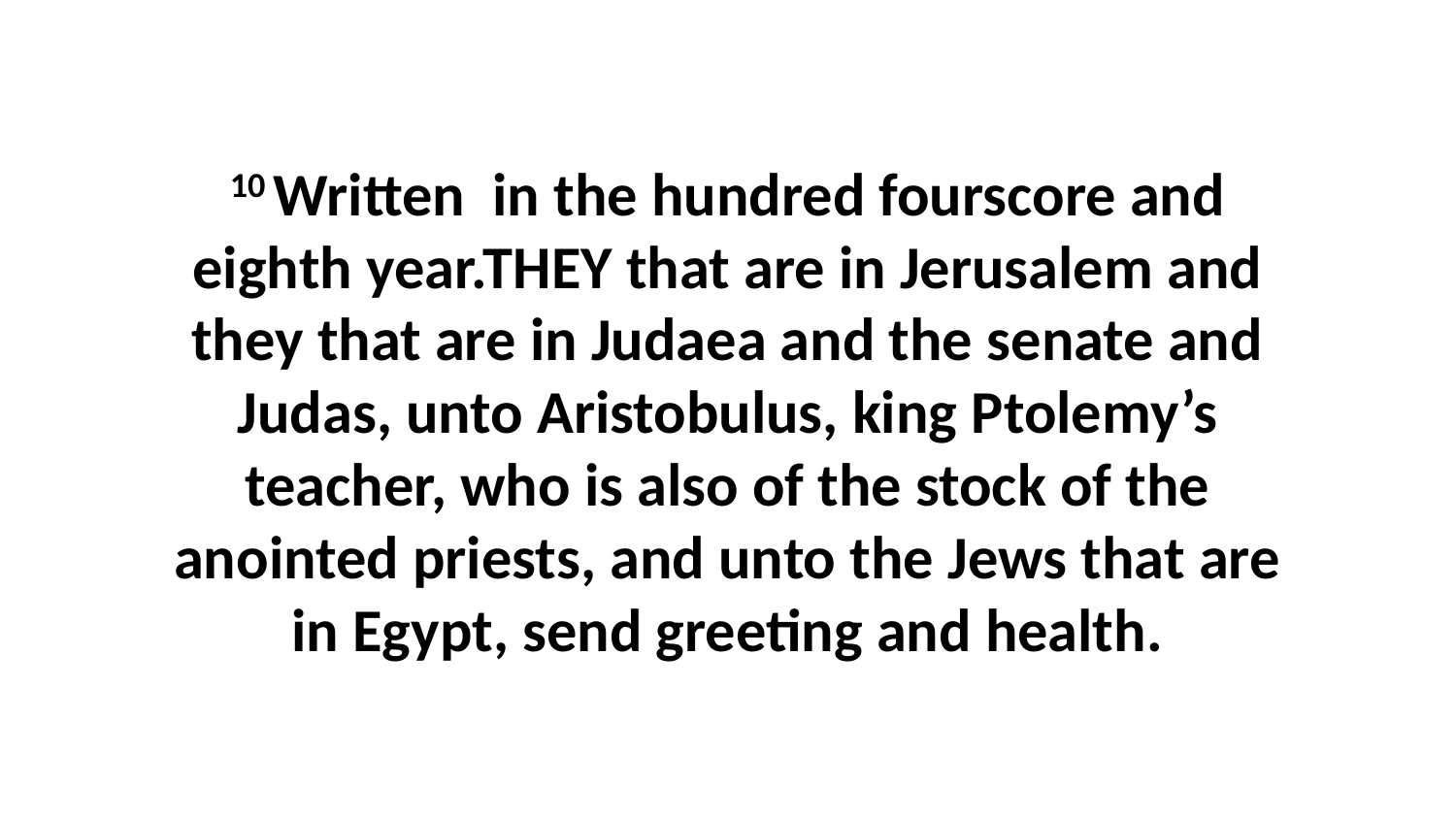

10 Written  in the hundred fourscore and eighth year.THEY that are in Jerusalem and they that are in Judaea and the senate and Judas, unto Aristobulus, king Ptolemy’s teacher, who is also of the stock of the anointed priests, and unto the Jews that are in Egypt, send greeting and health.